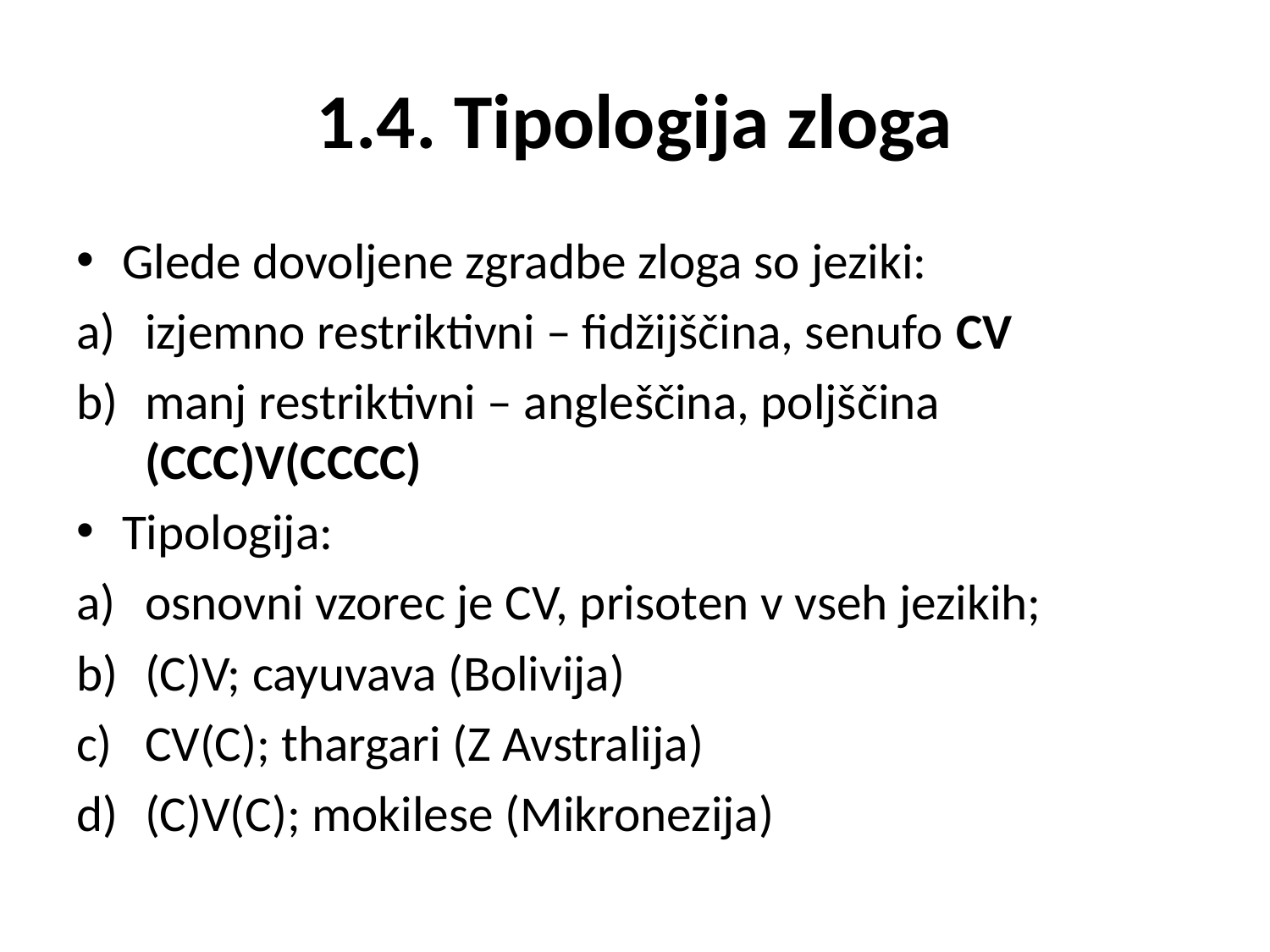

# 1.4. Tipologija zloga
Glede dovoljene zgradbe zloga so jeziki:
izjemno restriktivni – fidžijščina, senufo CV
manj restriktivni – angleščina, poljščina (CCC)V(CCCC)
Tipologija:
osnovni vzorec je CV, prisoten v vseh jezikih;
(C)V; cayuvava (Bolivija)
CV(C); thargari (Z Avstralija)
(C)V(C); mokilese (Mikronezija)